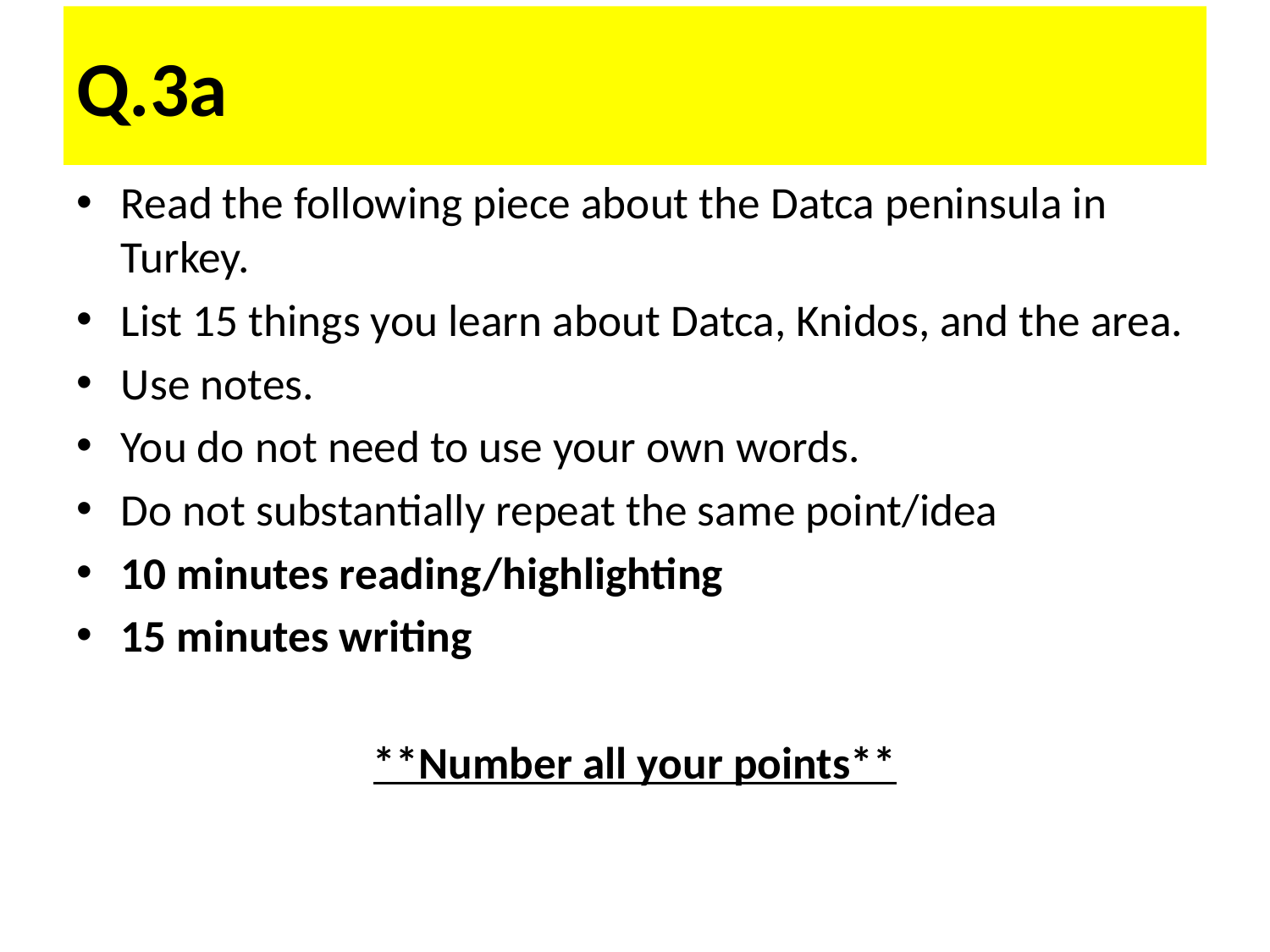

# Q.3a
Read the following piece about the Datca peninsula in Turkey.
List 15 things you learn about Datca, Knidos, and the area.
Use notes.
You do not need to use your own words.
Do not substantially repeat the same point/idea
10 minutes reading/highlighting
15 minutes writing

**Number all your points**